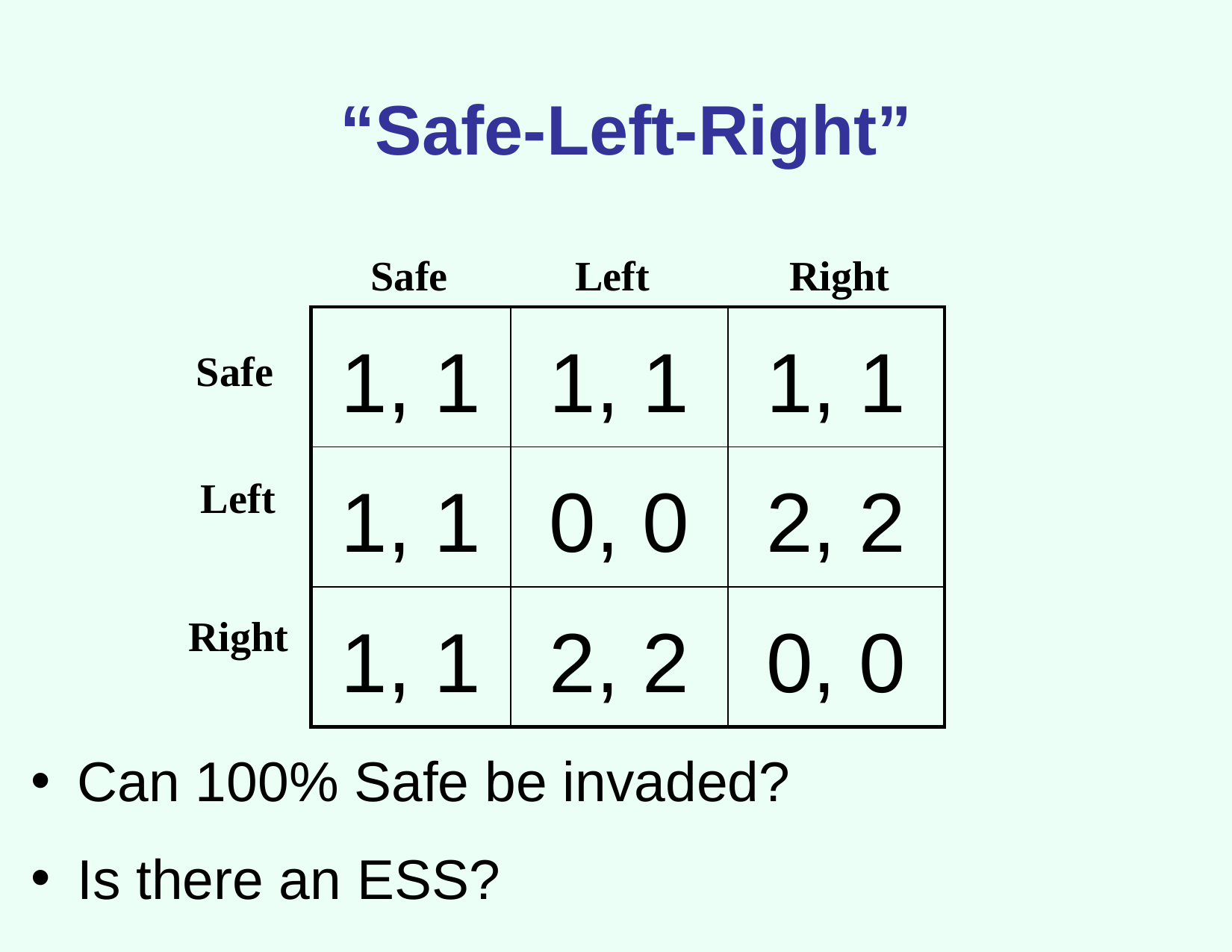

# “Safe-Left-Right”
Safe
Left
Right
| 1, 1 | 1, 1 | 1, 1 |
| --- | --- | --- |
| 1, 1 | 0, 0 | 2, 2 |
| 1, 1 | 2, 2 | 0, 0 |
Safe
Left
Right
Can 100% Safe be invaded?
Is there an ESS?